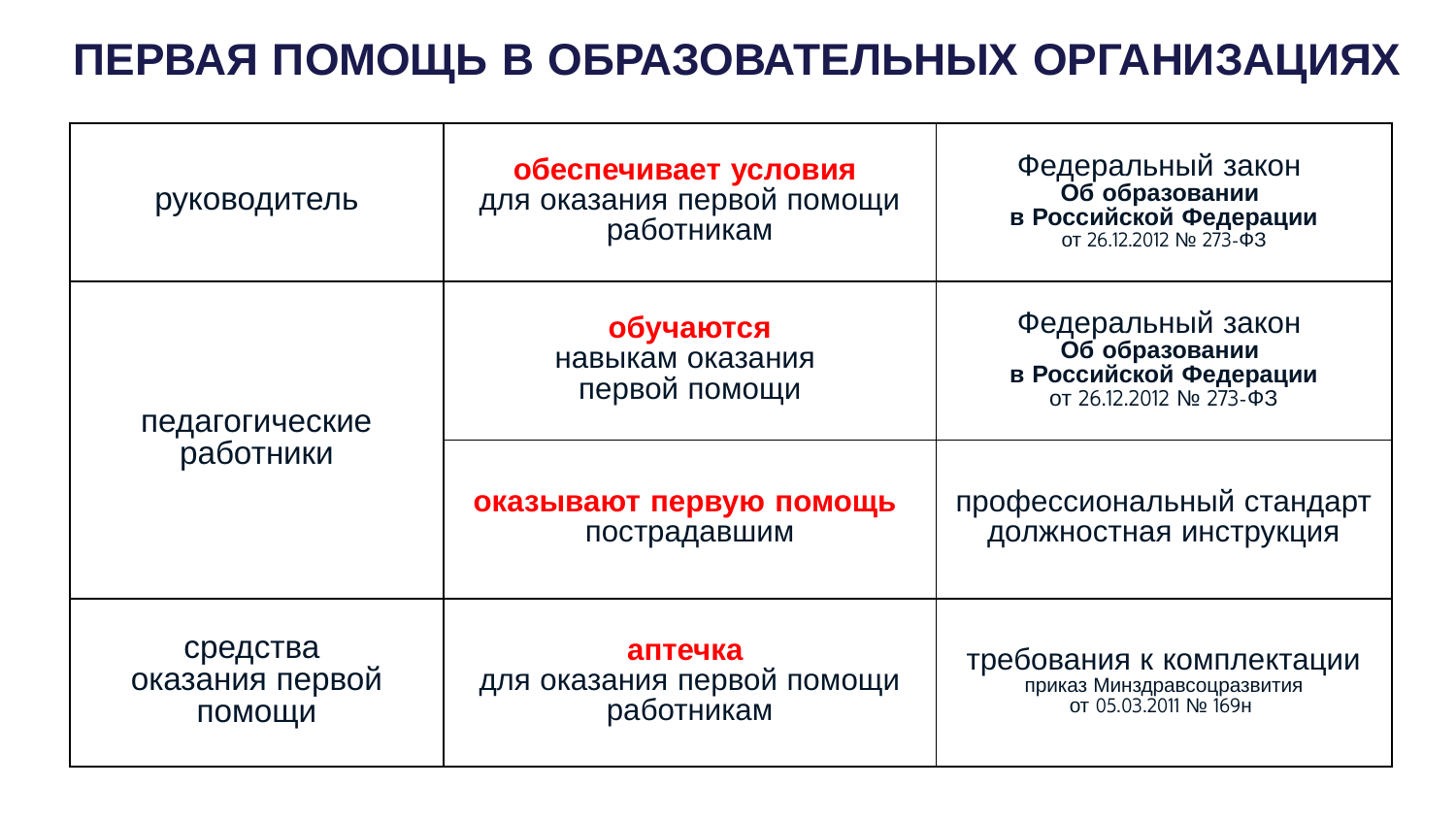

ПЕРВАЯ ПОМОЩЬ В ОБРАЗОВАТЕЛЬНЫХ ОРГАНИЗАЦИЯХ
| руководитель | обеспечивает условия для оказания первой помощи работникам | Федеральный закон Об образовании в Российской Федерации от 26.12.2012 № 273-ФЗ |
| --- | --- | --- |
| педагогические работники | обучаются навыкам оказания первой помощи | Федеральный закон Об образовании в Российской Федерации от 26.12.2012 № 273-ФЗ |
|  | оказывают первую помощь пострадавшим | профессиональный стандарт должностная инструкция |
| средства оказания первой помощи | аптечка для оказания первой помощи работникам | требования к комплектации приказ Минздравсоцразвития от 05.03.2011 № 169н |